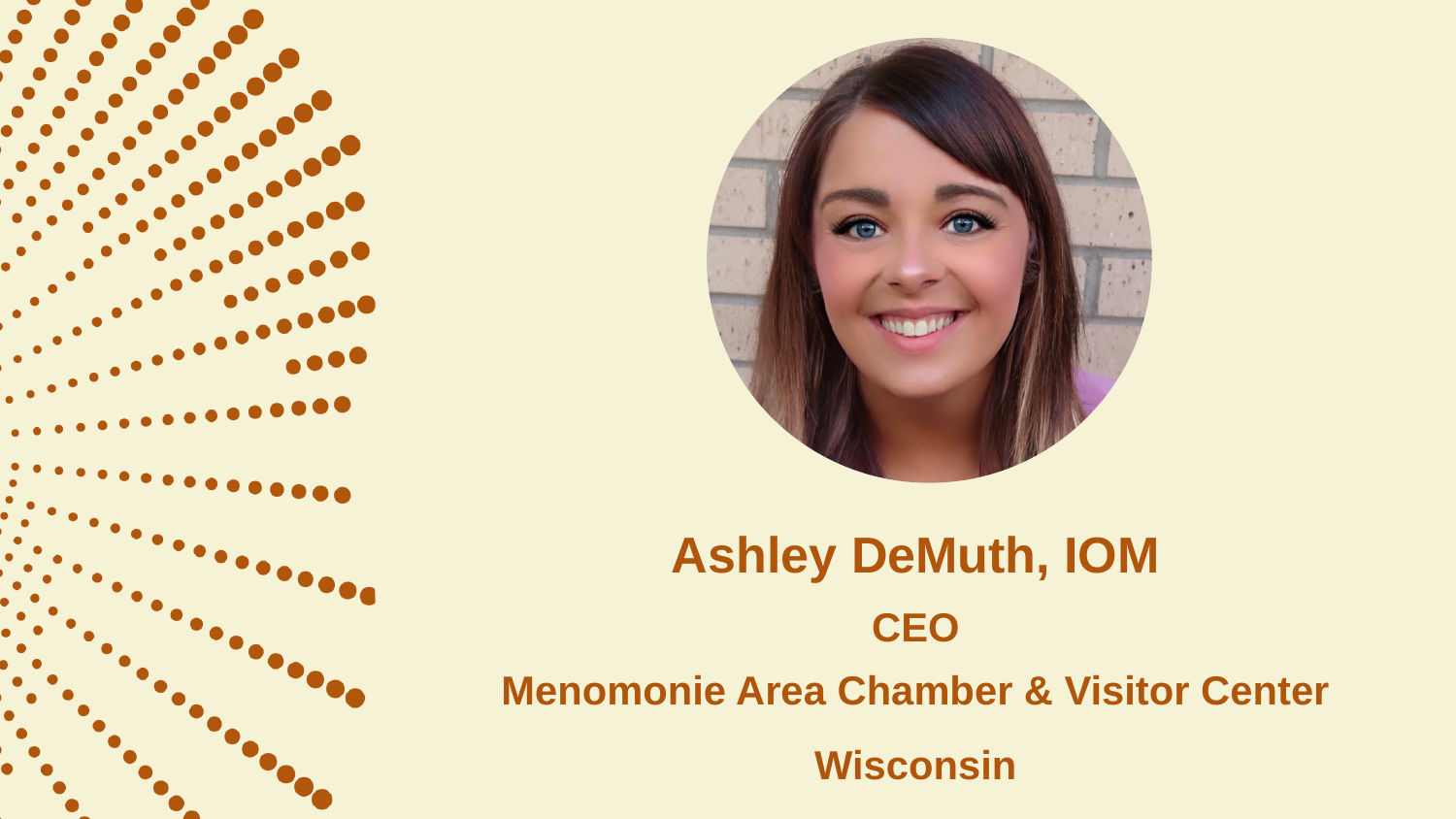

Ashley DeMuth, IOM
CEO
Menomonie Area Chamber & Visitor Center
Wisconsin